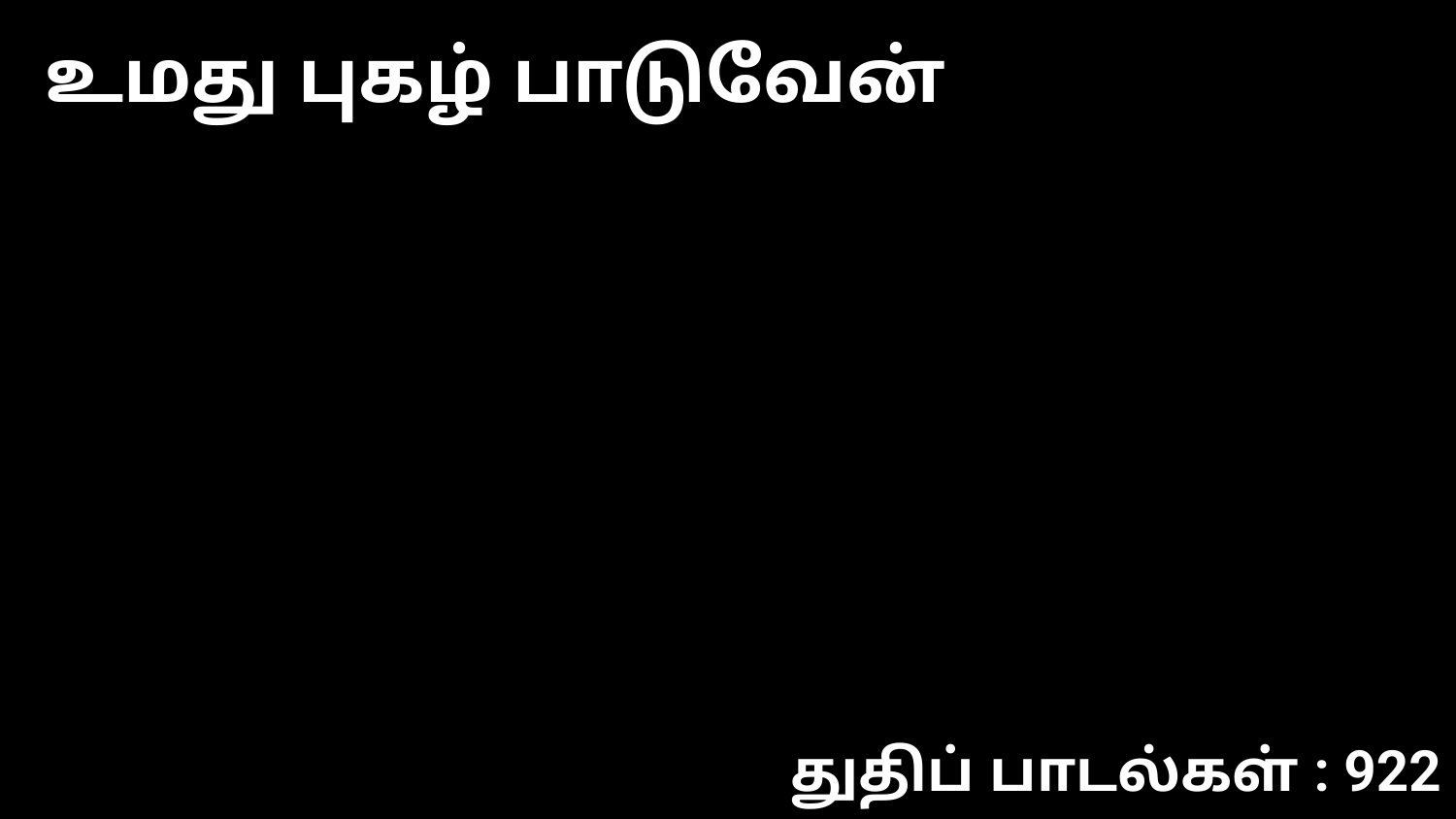

உமது புகழ் பாடுவேன்
துதிப் பாடல்கள் : 922